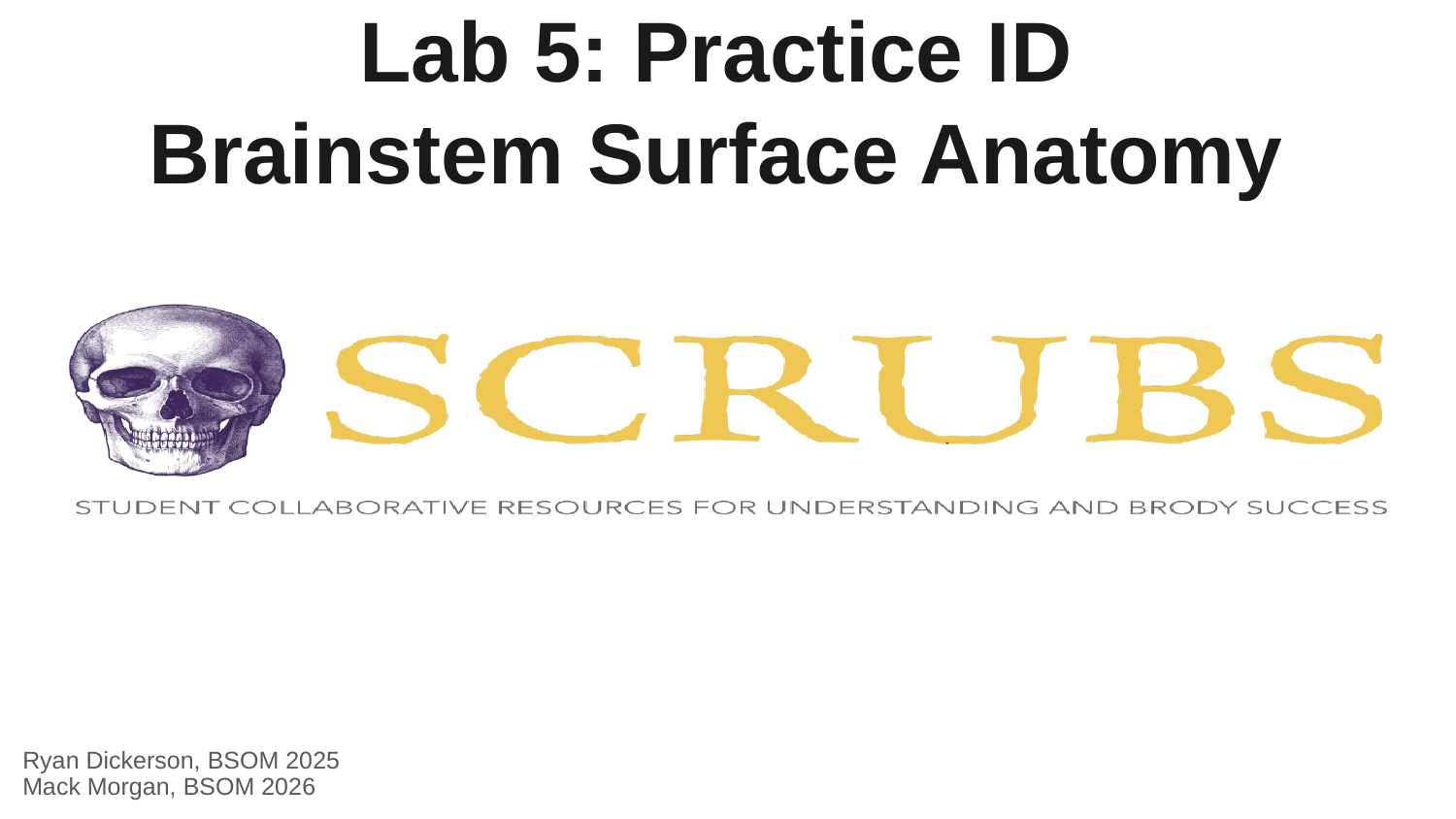

# Lab 5: Practice ID
Brainstem Surface Anatomy

Ryan Dickerson, BSOM 2025
Mack Morgan, BSOM 2026